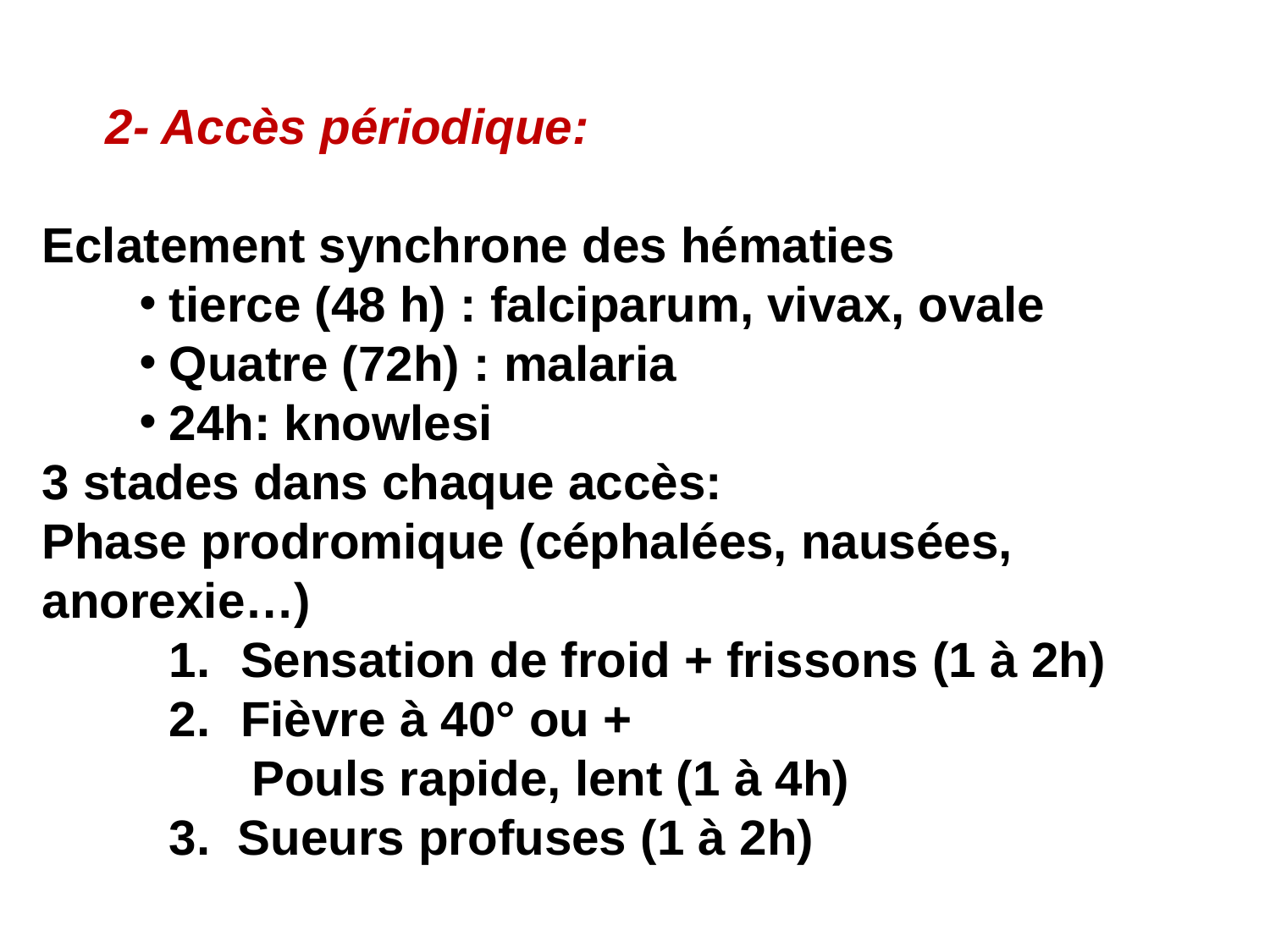

2- Accès périodique:

Eclatement synchrone des hématies
tierce (48 h) : falciparum, vivax, ovale
Quatre (72h) : malaria
24h: knowlesi
3 stades dans chaque accès:
Phase prodromique (céphalées, nausées, anorexie…)
Sensation de froid + frissons (1 à 2h)
Fièvre à 40° ou +
      Pouls rapide, lent (1 à 4h)
3.  Sueurs profuses (1 à 2h)